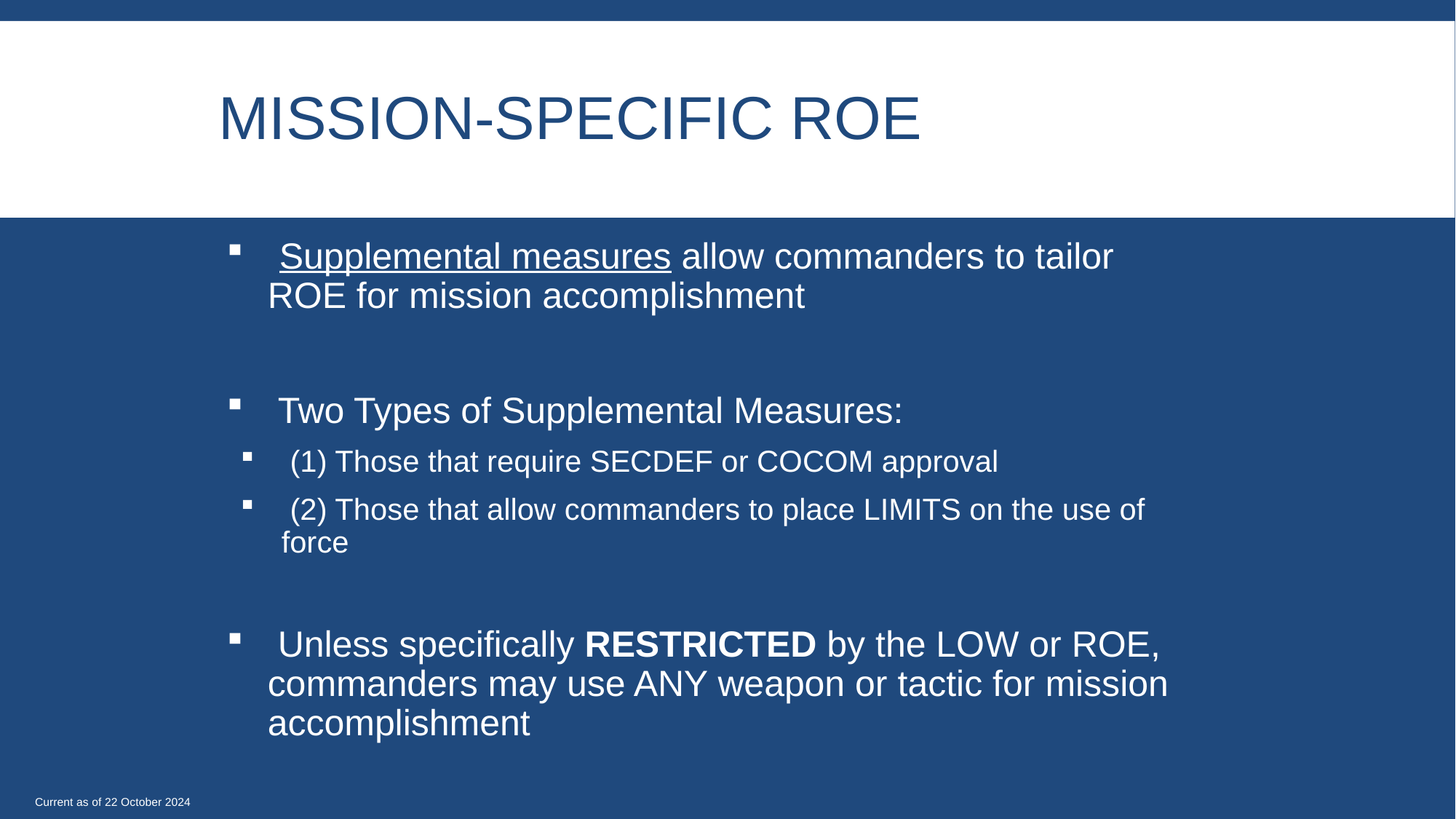

# Mission-Specific ROE

 Supplemental measures allow commanders to tailor ROE for mission accomplishment

 Two Types of Supplemental Measures:
 (1) Those that require SECDEF or COCOM approval
 (2) Those that allow commanders to place LIMITS on the use of force

 Unless specifically RESTRICTED by the LOW or ROE, commanders may use ANY weapon or tactic for mission accomplishment